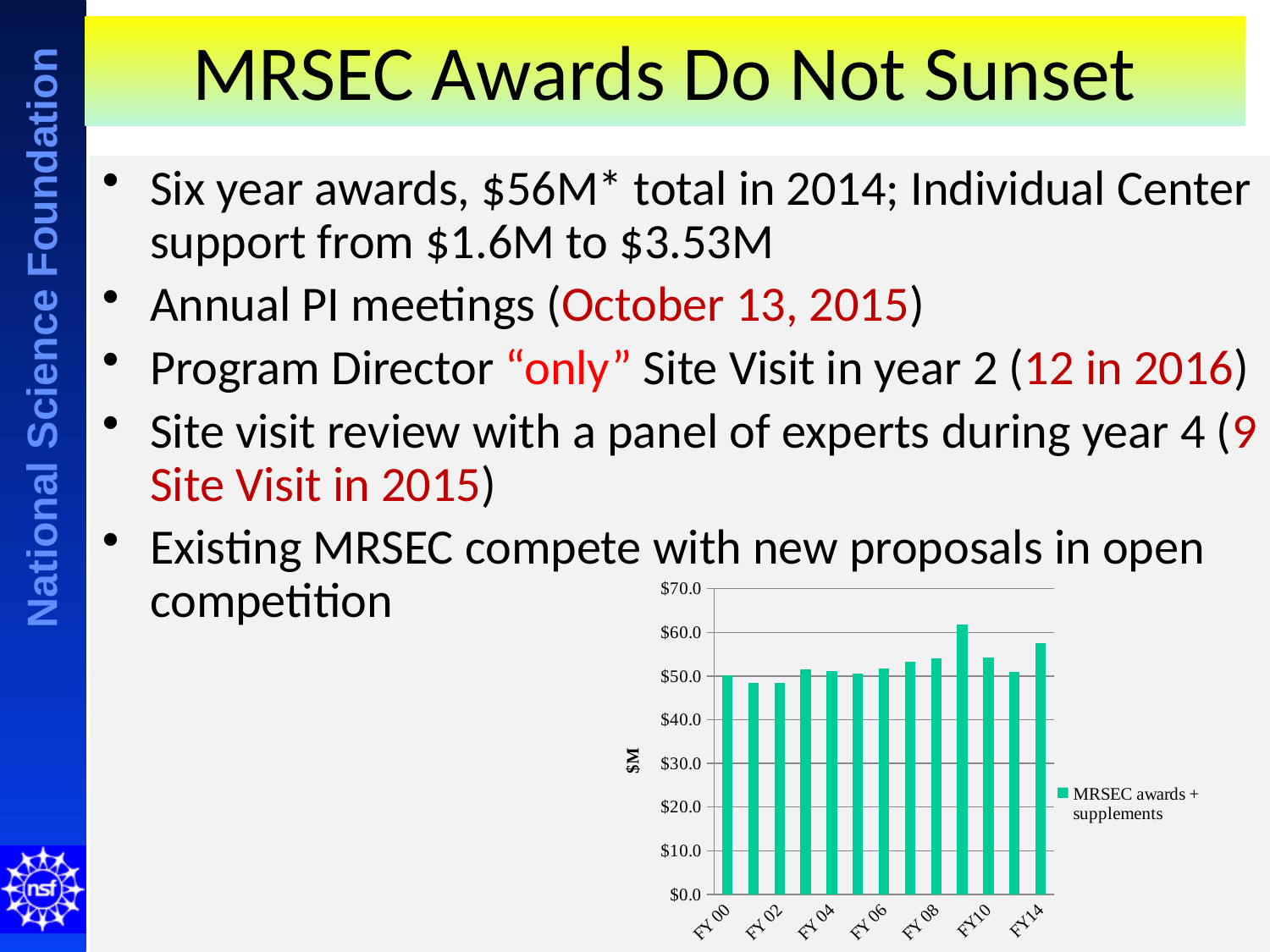

# MRSEC Awards Do Not Sunset
Six year awards, $56M* total in 2014; Individual Center support from $1.6M to $3.53M
Annual PI meetings (October 13, 2015)
Program Director “only” Site Visit in year 2 (12 in 2016)
Site visit review with a panel of experts during year 4 (9 Site Visit in 2015)
Existing MRSEC compete with new proposals in open competition

### Chart

| Category | MRSEC awards + supplements |
|---|---|
| FY 00 | 50.076 |
| FY 01 | 48.46 |
| FY 02 | 48.456 |
| FY 03 | 51.48 |
| FY 04 | 51.097 |
| FY 05 | 50.59 |
| FY 06 | 51.66 |
| FY 07 | 53.27 |
| FY 08 | 54.065 |
| FY09 | 61.758 |
| FY10 | 54.178 |
| FY11 | 51.0 |
| FY14 | 57.5 |